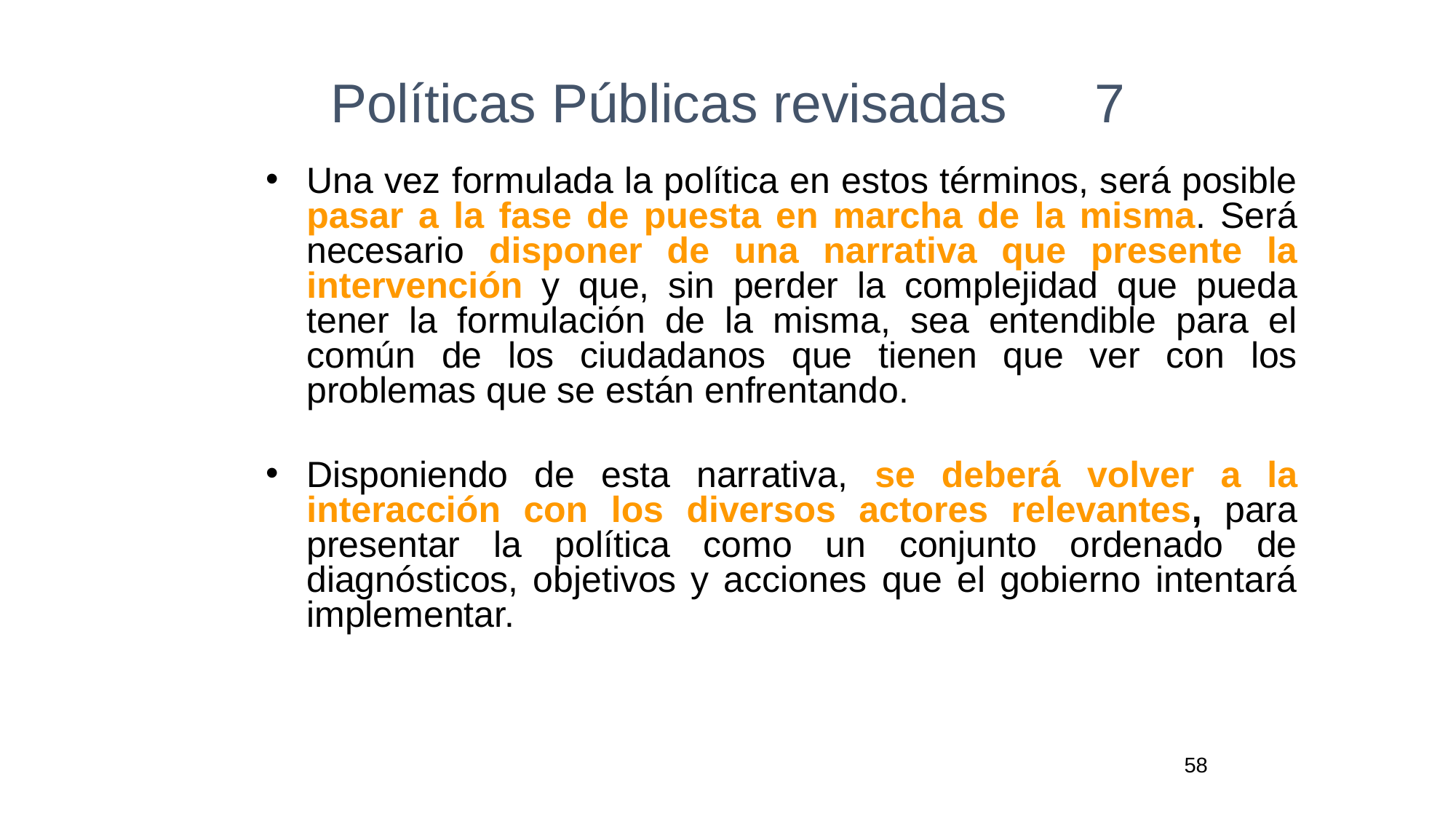

# Políticas Públicas revisadas	7
Una vez formulada la política en estos términos, será posible pasar a la fase de puesta en marcha de la misma. Será necesario disponer de una narrativa que presente la intervención y que, sin perder la complejidad que pueda tener la formulación de la misma, sea entendible para el común de los ciudadanos que tienen que ver con los problemas que se están enfrentando.

Disponiendo de esta narrativa, se deberá volver a la interacción con los diversos actores relevantes, para presentar la política como un conjunto ordenado de diagnósticos, objetivos y acciones que el gobierno intentará implementar.

58